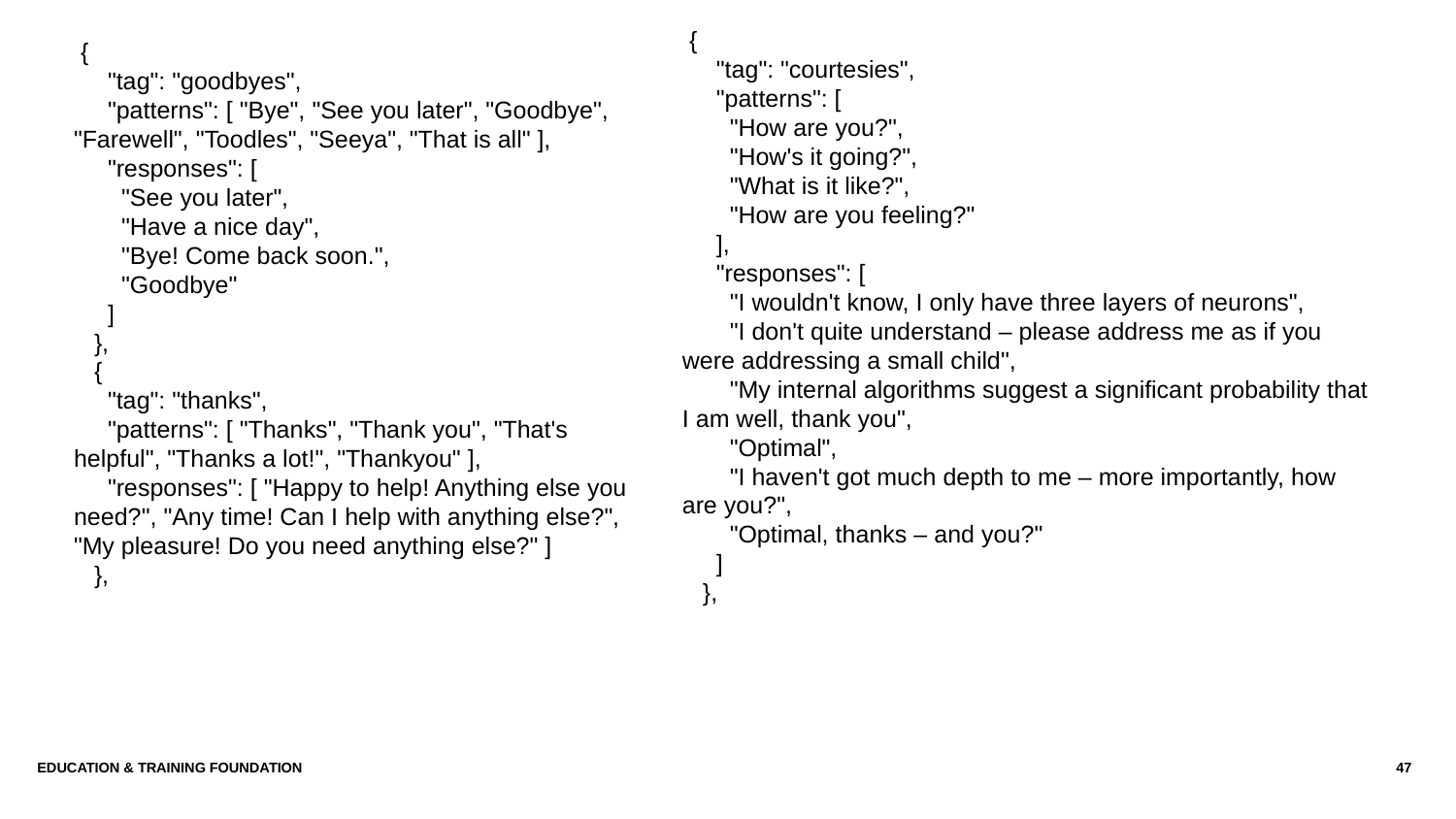

{
     "tag": "courtesies",
     "patterns": [
       "How are you?",
       "How's it going?",
       "What is it like?",
       "How are you feeling?"
     ],
     "responses": [
       "I wouldn't know, I only have three layers of neurons",
       "I don't quite understand – please address me as if you were addressing a small child",
       "My internal algorithms suggest a significant probability that I am well, thank you",
       "Optimal",
       "I haven't got much depth to me – more importantly, how are you?",
       "Optimal, thanks – and you?"
     ]
   },
 {
     "tag": "goodbyes",
     "patterns": [ "Bye", "See you later", "Goodbye", "Farewell", "Toodles", "Seeya", "That is all" ],
     "responses": [
       "See you later",
       "Have a nice day",
       "Bye! Come back soon.",
       "Goodbye"
     ]
   },
   {
     "tag": "thanks",
     "patterns": [ "Thanks", "Thank you", "That's helpful", "Thanks a lot!", "Thankyou" ],
     "responses": [ "Happy to help! Anything else you need?", "Any time! Can I help with anything else?", "My pleasure! Do you need anything else?" ]
   },

Education & Training Foundation
47